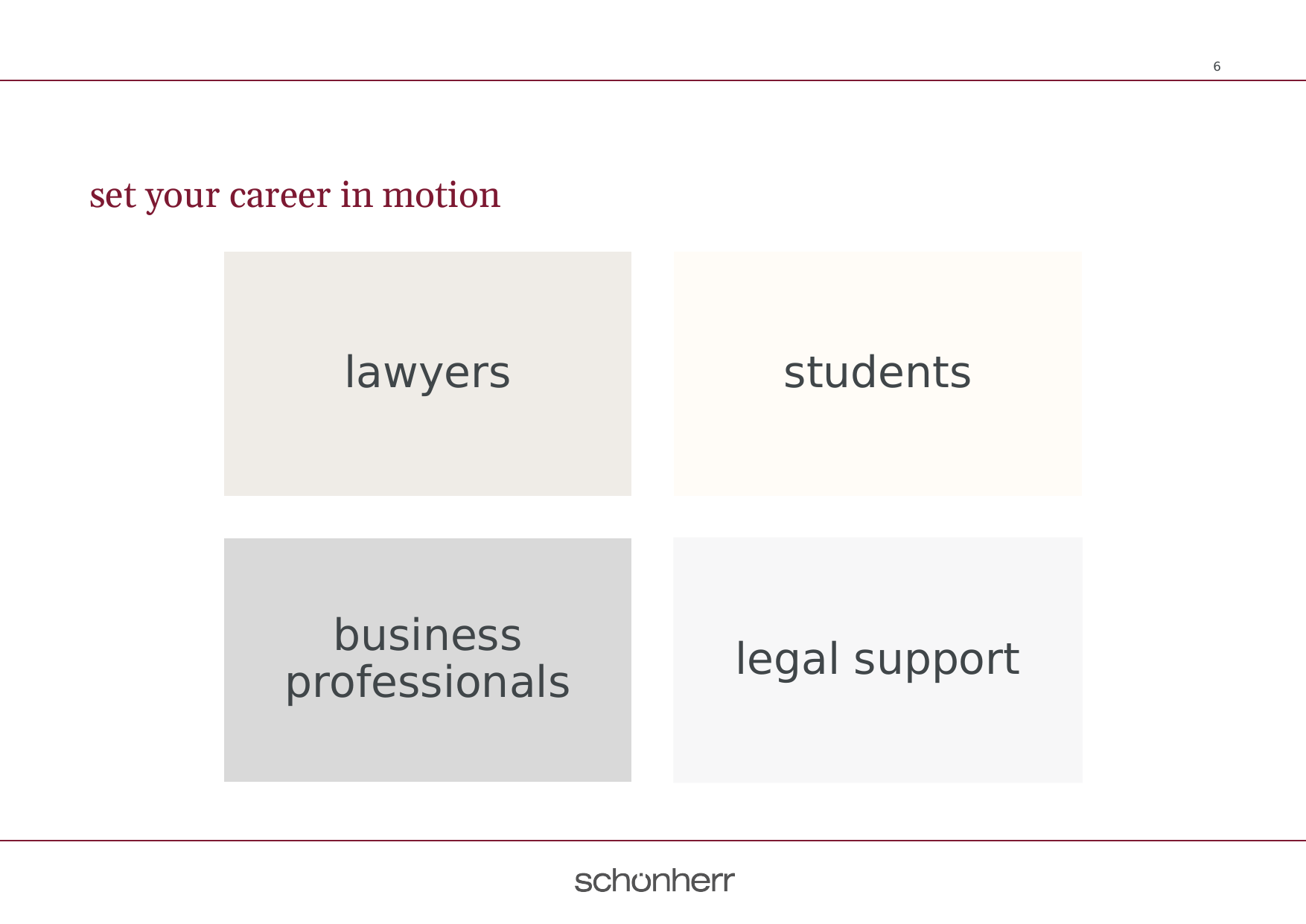

set your career in motion
lawyers
students
business professionals
legal support